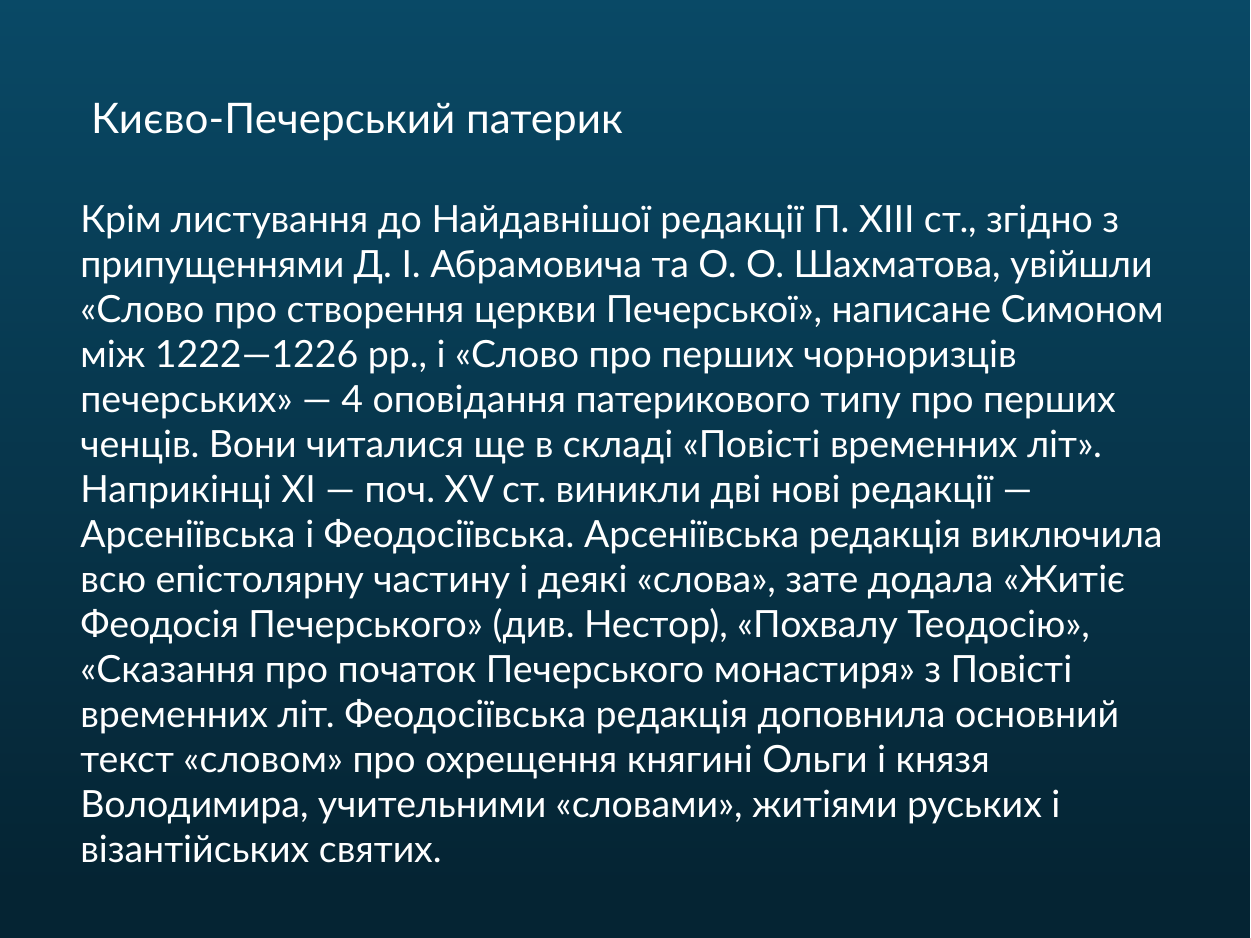

Києво-Печерський патерик
Крім листування до Найдавнішої редакції П. XIII ст., згідно з припущеннями Д. І. Абрамовича та О. О. Шахматова, увійшли «Слово про створення церкви Печерської», написане Симоном між 1222—1226 рр., і «Слово про перших чорноризців печерських» — 4 оповідання патерикового типу про перших ченців. Вони читалися ще в складі «Повісті временних літ».
Наприкінці XI — поч. XV ст. виникли дві нові редакції — Арсеніївська і Феодосіївська. Арсеніївська редакція виключила всю епістолярну частину і деякі «слова», зате додала «Житіє Феодосія Печерського» (див. Нестор), «Похвалу Теодосію», «Сказання про початок Печерського монастиря» з Повісті временних літ. Феодосіївська редакція доповнила основний текст «словом» про охрещення княгині Ольги і князя Володимира, учительними «словами», житіями руських і візантійських святих.